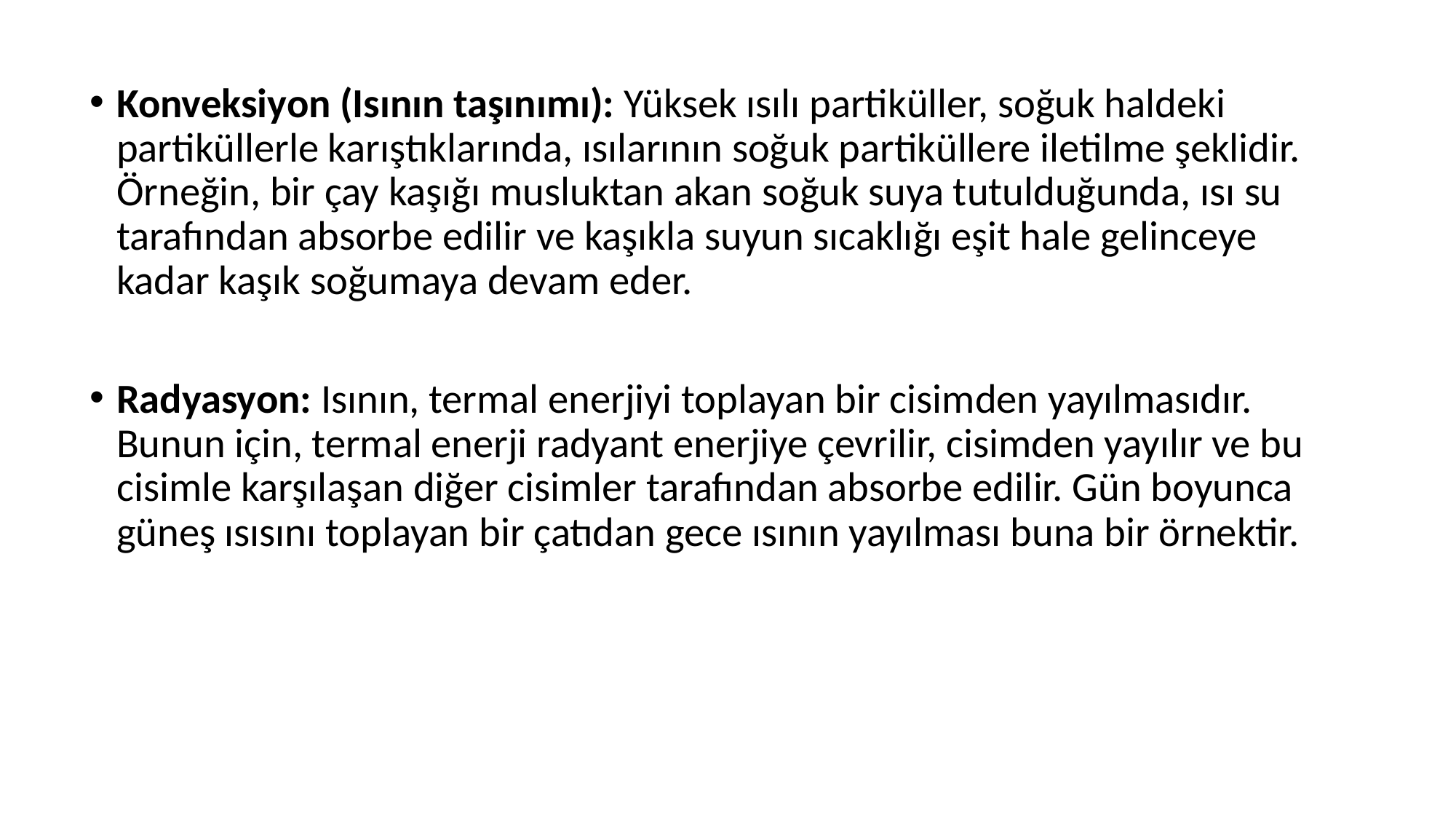

Konveksiyon (Isının taşınımı): Yüksek ısılı partiküller, soğuk haldeki partiküllerle karıştıklarında, ısılarının soğuk partiküllere iletilme şeklidir. Örneğin, bir çay kaşığı musluktan akan soğuk suya tutulduğunda, ısı su tarafından absorbe edilir ve kaşıkla suyun sıcaklığı eşit hale gelinceye kadar kaşık soğumaya devam eder.

Radyasyon: Isının, termal enerjiyi toplayan bir cisimden yayılmasıdır. Bunun için, termal enerji radyant enerjiye çevrilir, cisimden yayılır ve bu cisimle karşılaşan diğer cisimler tarafından absorbe edilir. Gün boyunca güneş ısısını toplayan bir çatıdan gece ısının yayılması buna bir örnektir.